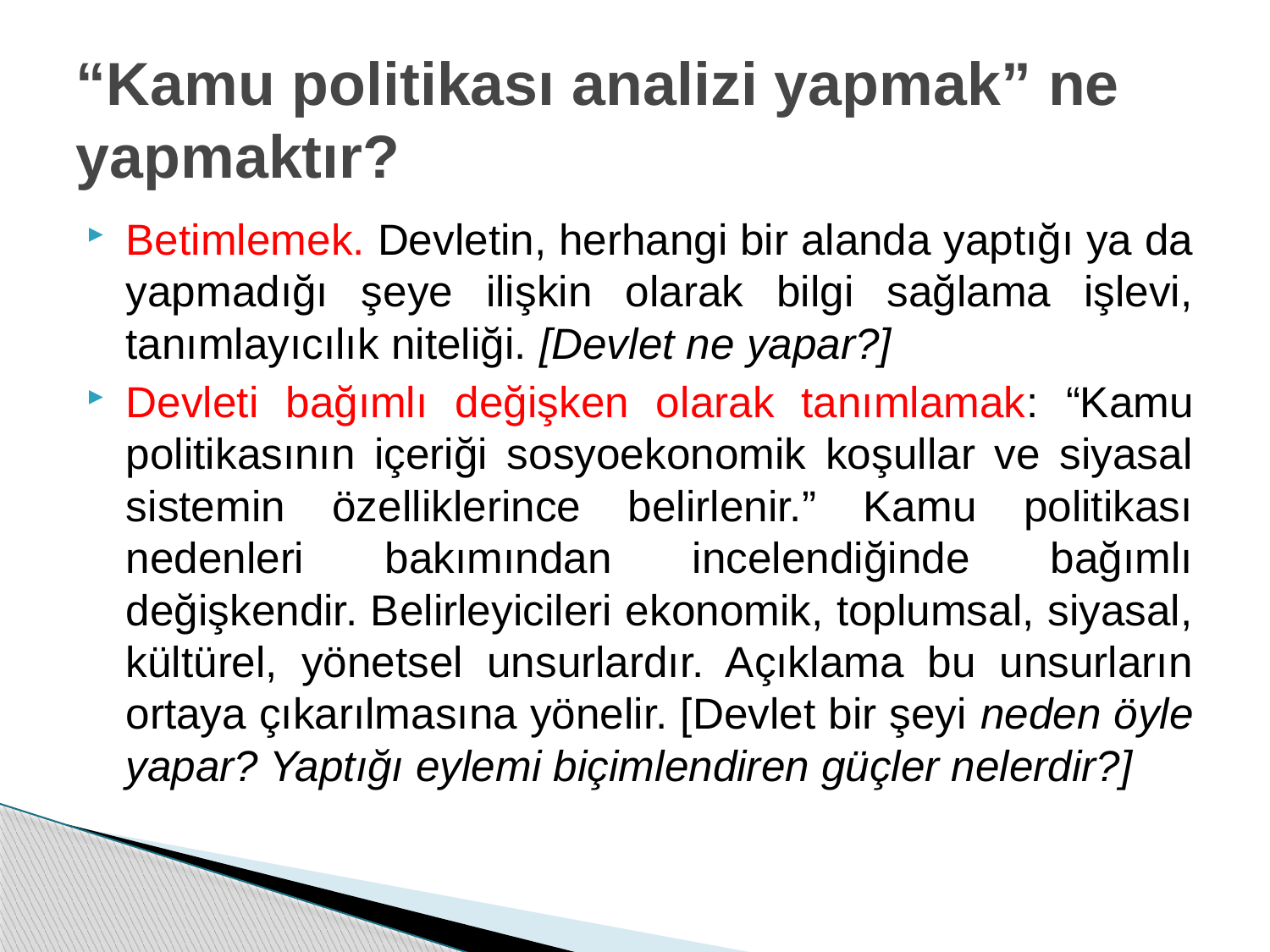

# “Kamu politikası analizi yapmak” ne yapmaktır?
Betimlemek. Devletin, herhangi bir alanda yaptığı ya da yapmadığı şeye ilişkin olarak bilgi sağlama işlevi, tanımlayıcılık niteliği. [Devlet ne yapar?]
Devleti bağımlı değişken olarak tanımlamak: “Kamu politikasının içeriği sosyoekonomik koşullar ve siyasal sistemin özelliklerince belirlenir.” Kamu politikası nedenleri bakımından incelendiğinde bağımlı değişkendir. Belirleyicileri ekonomik, toplumsal, siyasal, kültürel, yönetsel unsurlardır. Açıklama bu unsurların ortaya çıkarılmasına yönelir. [Devlet bir şeyi neden öyle yapar? Yaptığı eylemi biçimlendiren güçler nelerdir?]